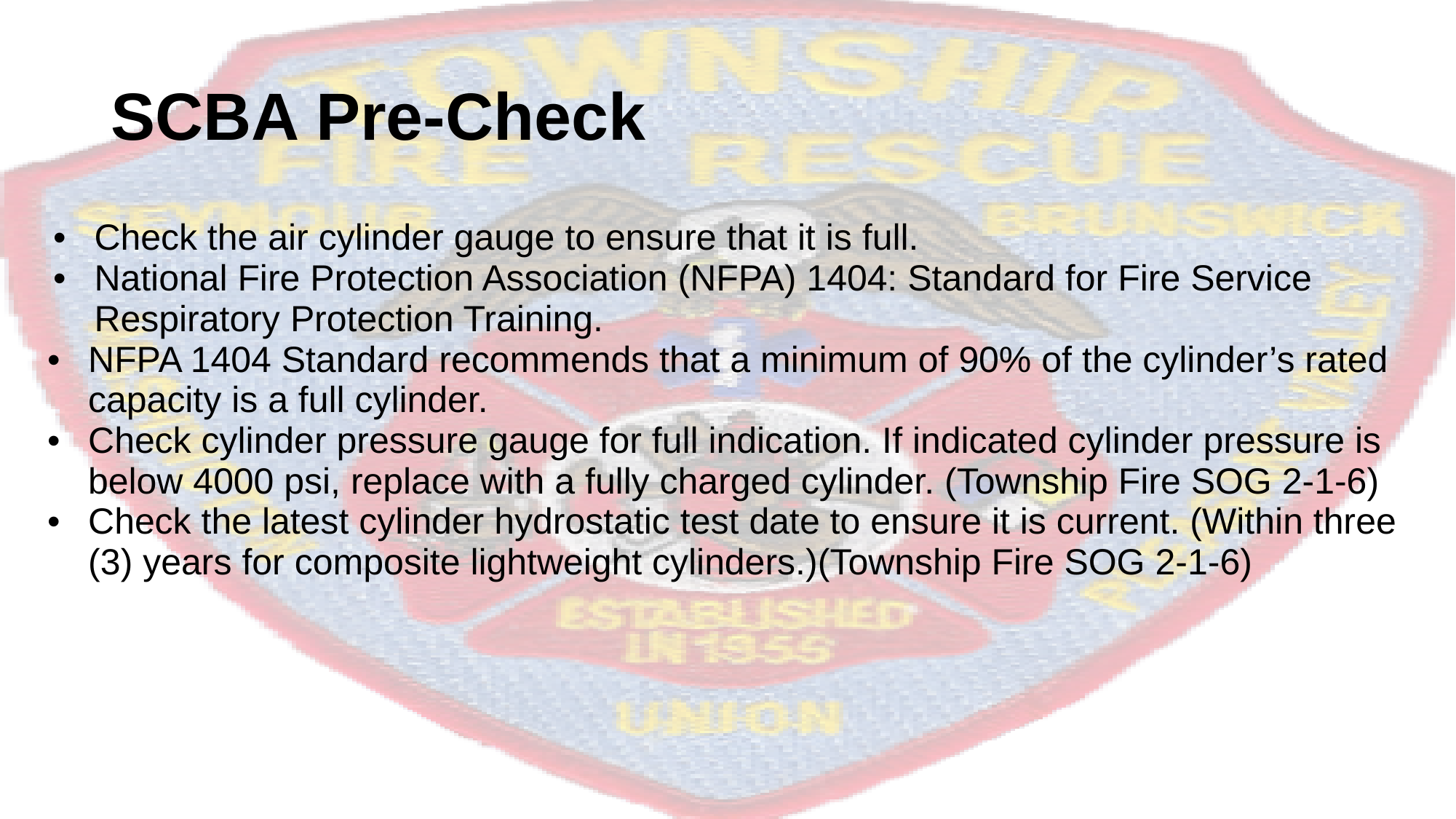

# SCBA Pre-Check
| Check the air cylinder gauge to ensure that it is full. National Fire Protection Association (NFPA) 1404: Standard for Fire Service Respiratory Protection Training. NFPA 1404 Standard recommends that a minimum of 90% of the cylinder’s rated capacity is a full cylinder. Check cylinder pressure gauge for full indication. If indicated cylinder pressure is below 4000 psi, replace with a fully charged cylinder. (Township Fire SOG 2-1-6) Check the latest cylinder hydrostatic test date to ensure it is current. (Within three (3) years for composite lightweight cylinders.)(Township Fire SOG 2-1-6) |
| --- |